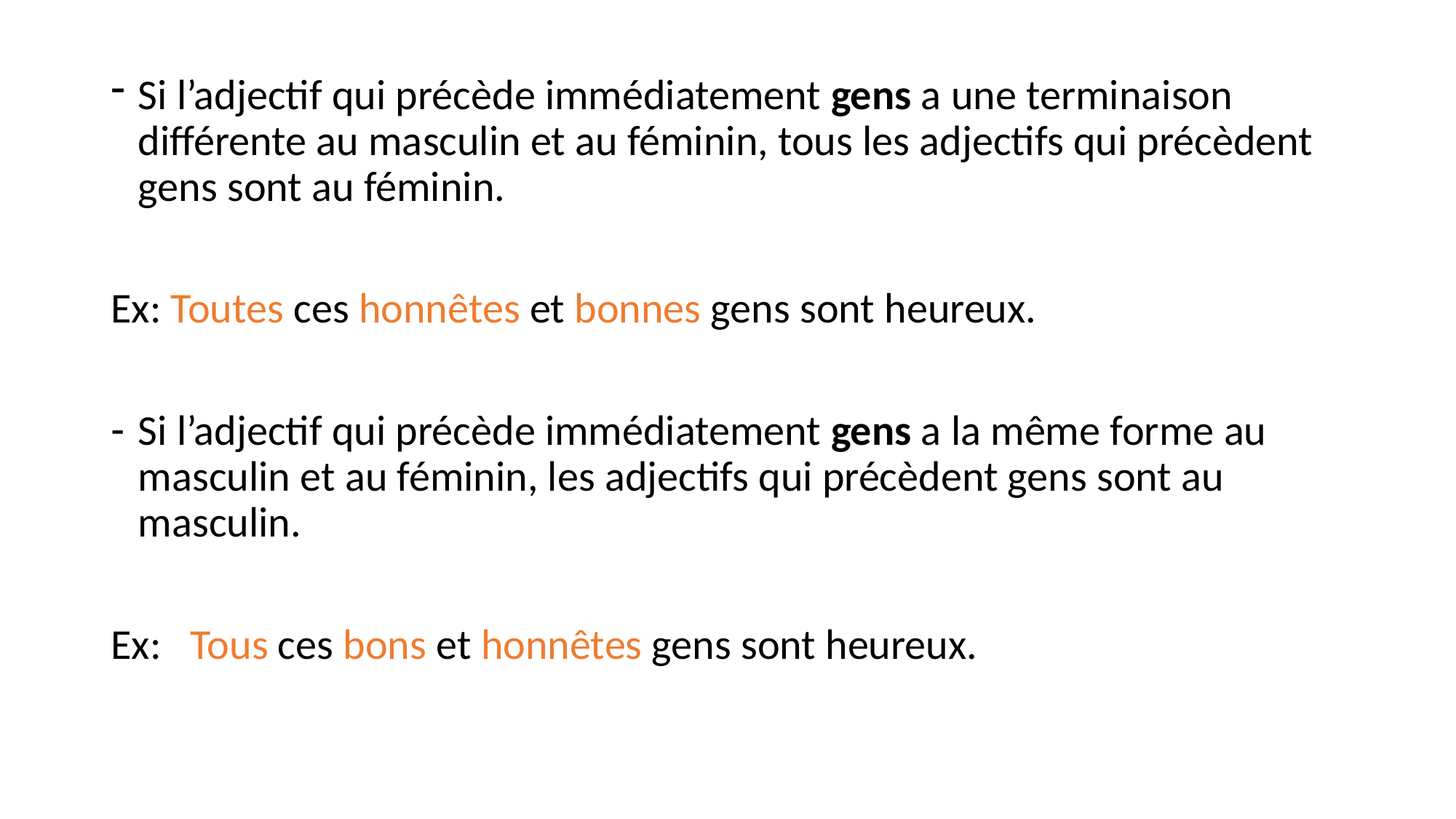

Si l’adjectif qui précède immédiatement gens a une terminaison différente au masculin et au féminin, tous les adjectifs qui précèdent gens sont au féminin.

Ex: Toutes ces honnêtes et bonnes gens sont heureux.

Si l’adjectif qui précède immédiatement gens a la même forme au masculin et au féminin, les adjectifs qui précèdent gens sont au masculin.

Ex:   Tous ces bons et honnêtes gens sont heureux.